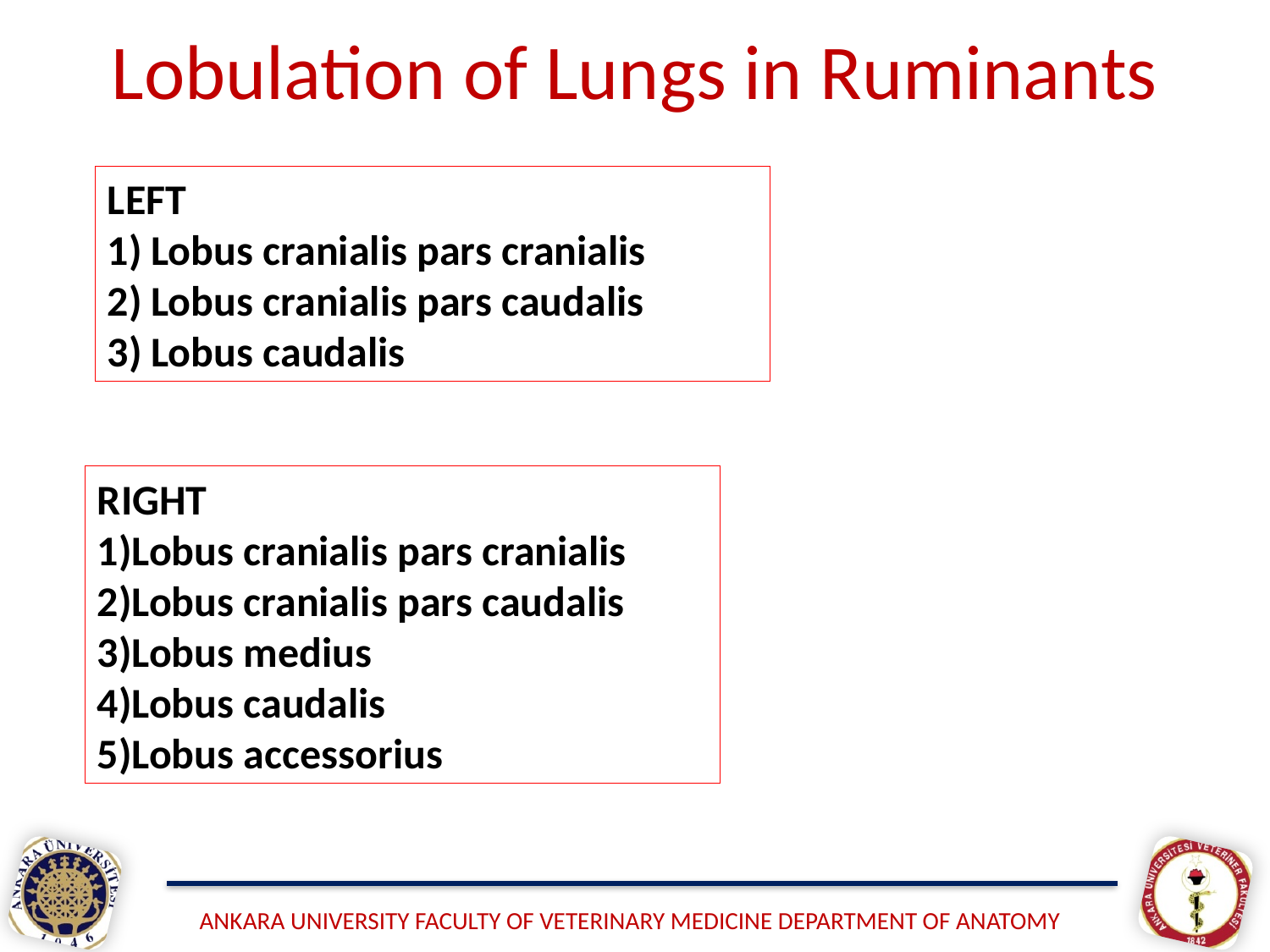

# Lobulation of Lungs in Ruminants
LEFT
1) Lobus cranialis pars cranialis
2) Lobus cranialis pars caudalis
3) Lobus caudalis
RIGHT
1)Lobus cranialis pars cranialis
2)Lobus cranialis pars caudalis
3)Lobus medius
4)Lobus caudalis
5)Lobus accessorius